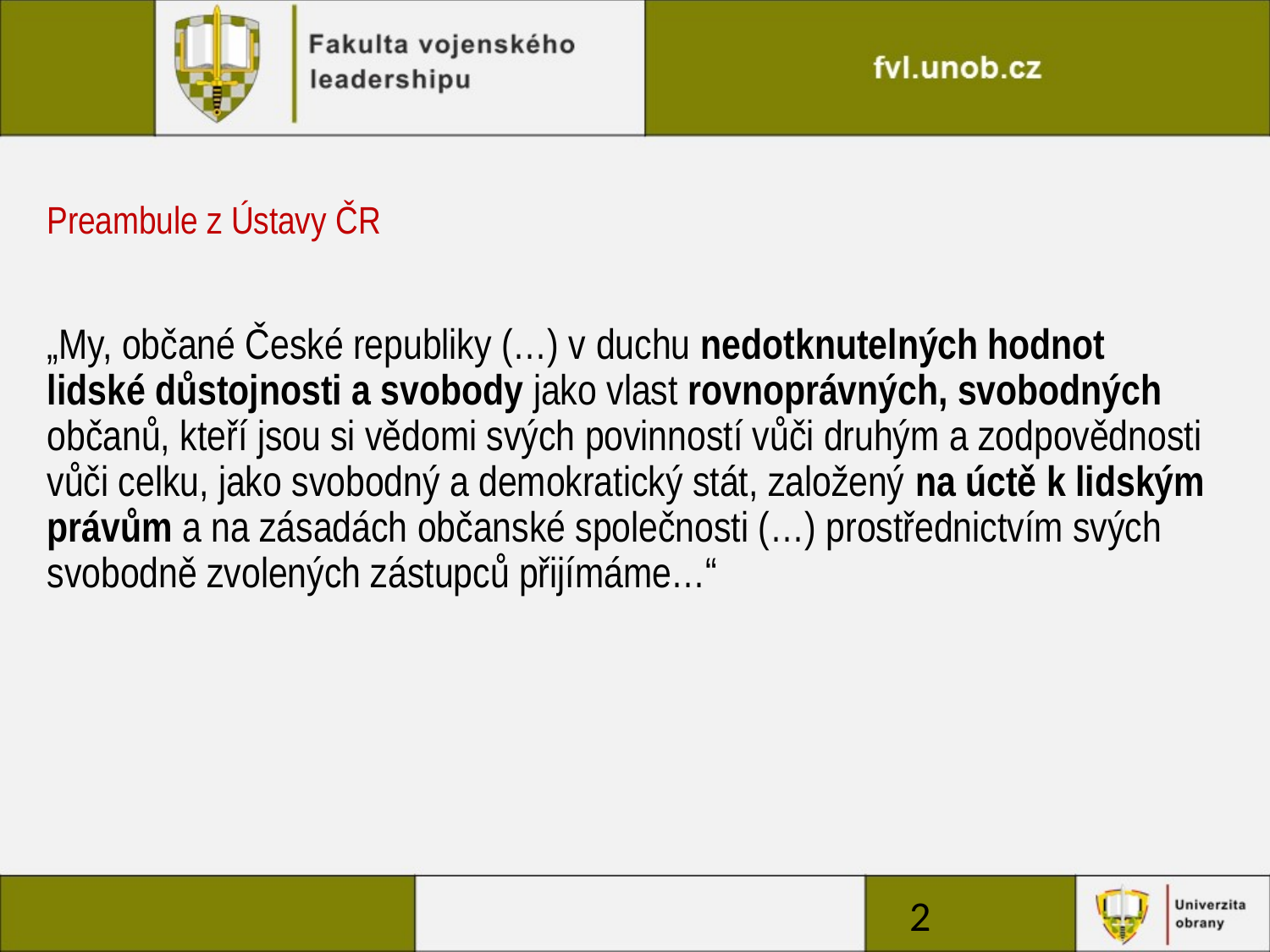

# Preambule z Ústavy ČR
„My, občané České republiky (…) v duchu nedotknutelných hodnot lidské důstojnosti a svobody jako vlast rovnoprávných, svobodných občanů, kteří jsou si vědomi svých povinností vůči druhým a zodpovědnosti vůči celku, jako svobodný a demokratický stát, založený na úctě k lidským právům a na zásadách občanské společnosti (…) prostřednictvím svých svobodně zvolených zástupců přijímáme…“
2